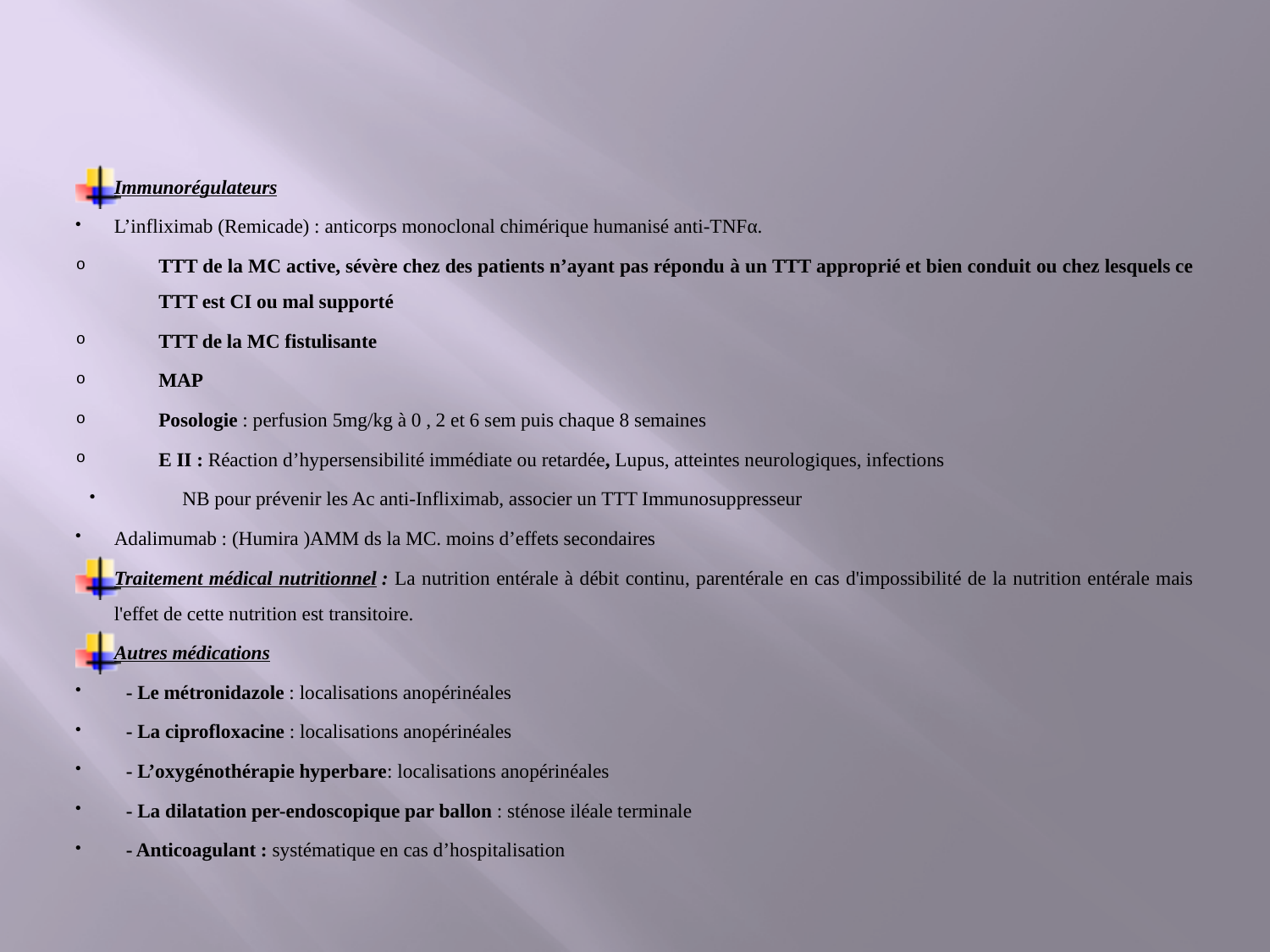

#
Immunorégulateurs
L’infliximab (Remicade) : anticorps monoclonal chimérique humanisé anti-TNFα.
TTT de la MC active, sévère chez des patients n’ayant pas répondu à un TTT approprié et bien conduit ou chez lesquels ce TTT est CI ou mal supporté
TTT de la MC fistulisante
MAP
Posologie : perfusion 5mg/kg à 0 , 2 et 6 sem puis chaque 8 semaines
E II : Réaction d’hypersensibilité immédiate ou retardée, Lupus, atteintes neurologiques, infections
      NB pour prévenir les Ac anti-Infliximab, associer un TTT Immunosuppresseur
Adalimumab : (Humira )AMM ds la MC. moins d’effets secondaires
Traitement médical nutritionnel : La nutrition entérale à débit continu, parentérale en cas d'impossibilité de la nutrition entérale mais l'effet de cette nutrition est transitoire.
Autres médications
- Le métronidazole : localisations anopérinéales
- La ciprofloxacine : localisations anopérinéales
- L’oxygénothérapie hyperbare: localisations anopérinéales
- La dilatation per-endoscopique par ballon : sténose iléale terminale
- Anticoagulant : systématique en cas d’hospitalisation